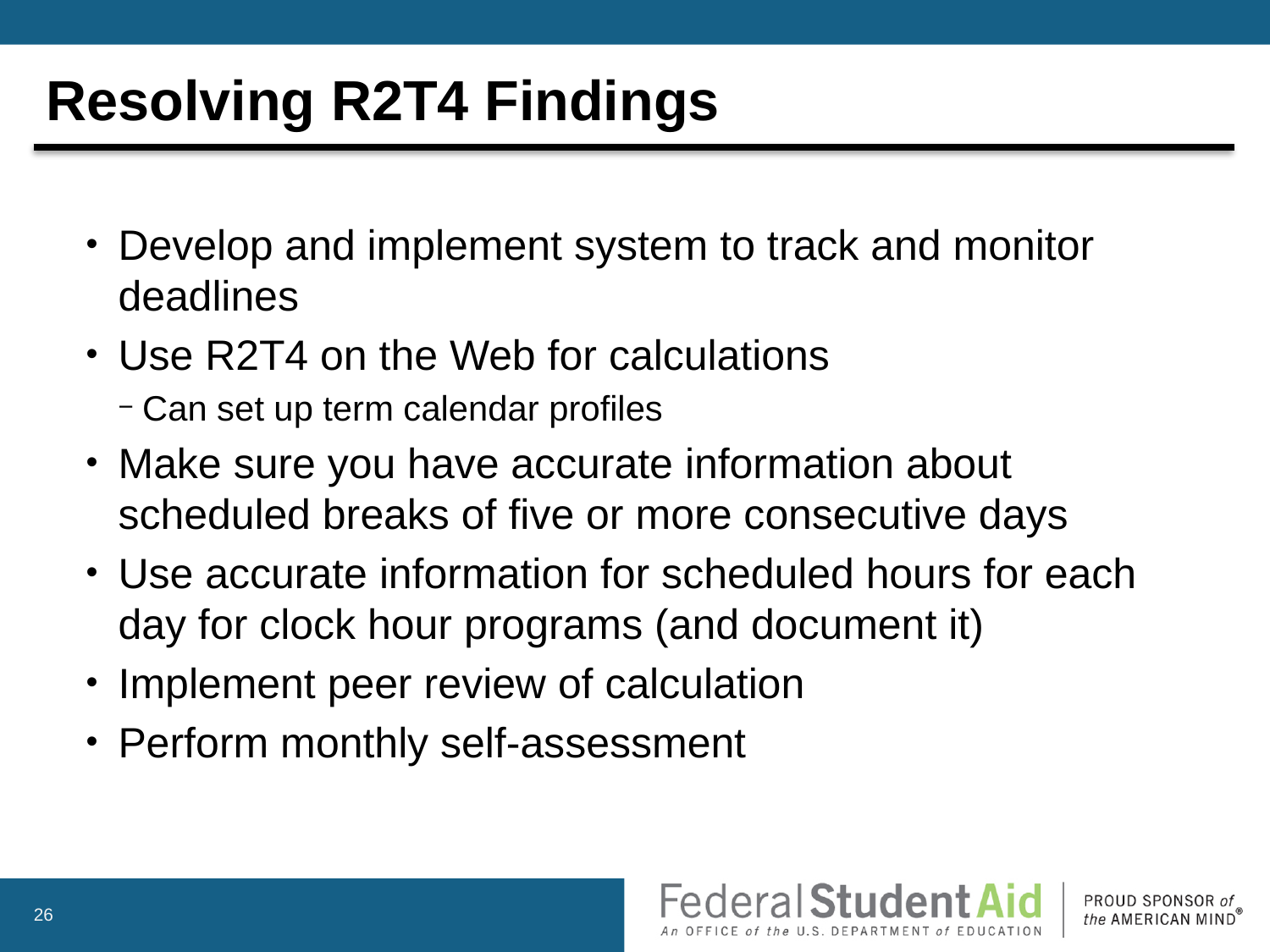

# Resolving R2T4 Findings
Develop and implement system to track and monitor deadlines
Use R2T4 on the Web for calculations
Can set up term calendar profiles
Make sure you have accurate information about scheduled breaks of five or more consecutive days
Use accurate information for scheduled hours for each day for clock hour programs (and document it)
Implement peer review of calculation
Perform monthly self-assessment
26